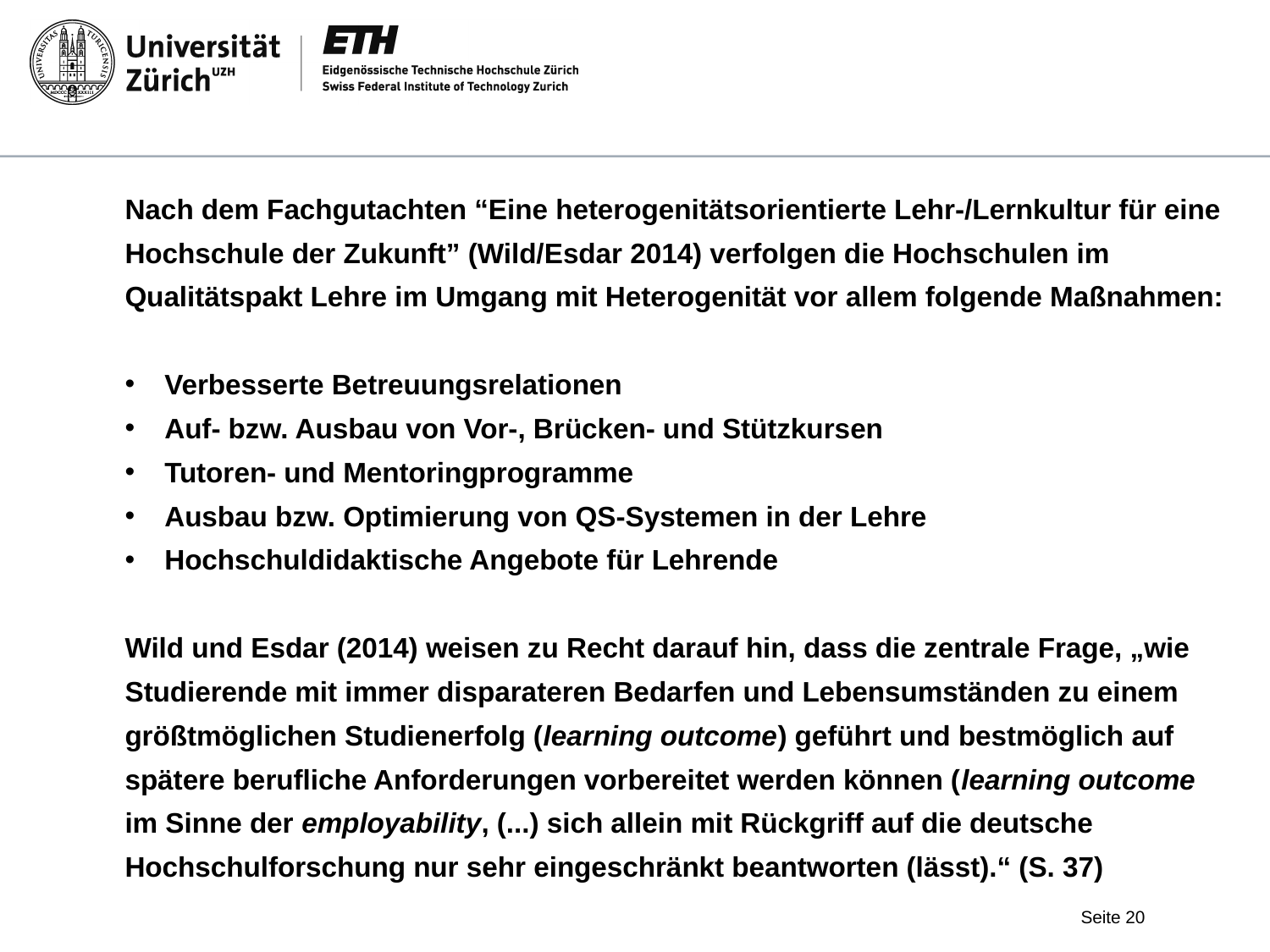

Nach dem Fachgutachten “Eine heterogenitätsorientierte Lehr-/Lernkultur für eine Hochschule der Zukunft” (Wild/Esdar 2014) verfolgen die Hochschulen im Qualitätspakt Lehre im Umgang mit Heterogenität vor allem folgende Maßnahmen:

Verbesserte Betreuungsrelationen
Auf- bzw. Ausbau von Vor-, Brücken- und Stützkursen
Tutoren- und Mentoringprogramme
Ausbau bzw. Optimierung von QS-Systemen in der Lehre
Hochschuldidaktische Angebote für Lehrende

Wild und Esdar (2014) weisen zu Recht darauf hin, dass die zentrale Frage, „wie Studierende mit immer disparateren Bedarfen und Lebensumständen zu einem größtmöglichen Studienerfolg (learning outcome) geführt und bestmöglich auf spätere berufliche Anforderungen vorbereitet werden können (learning outcome im Sinne der employability, (...) sich allein mit Rückgriff auf die deutsche Hochschulforschung nur sehr eingeschränkt beantworten (lässt).“ (S. 37)

Seite 20